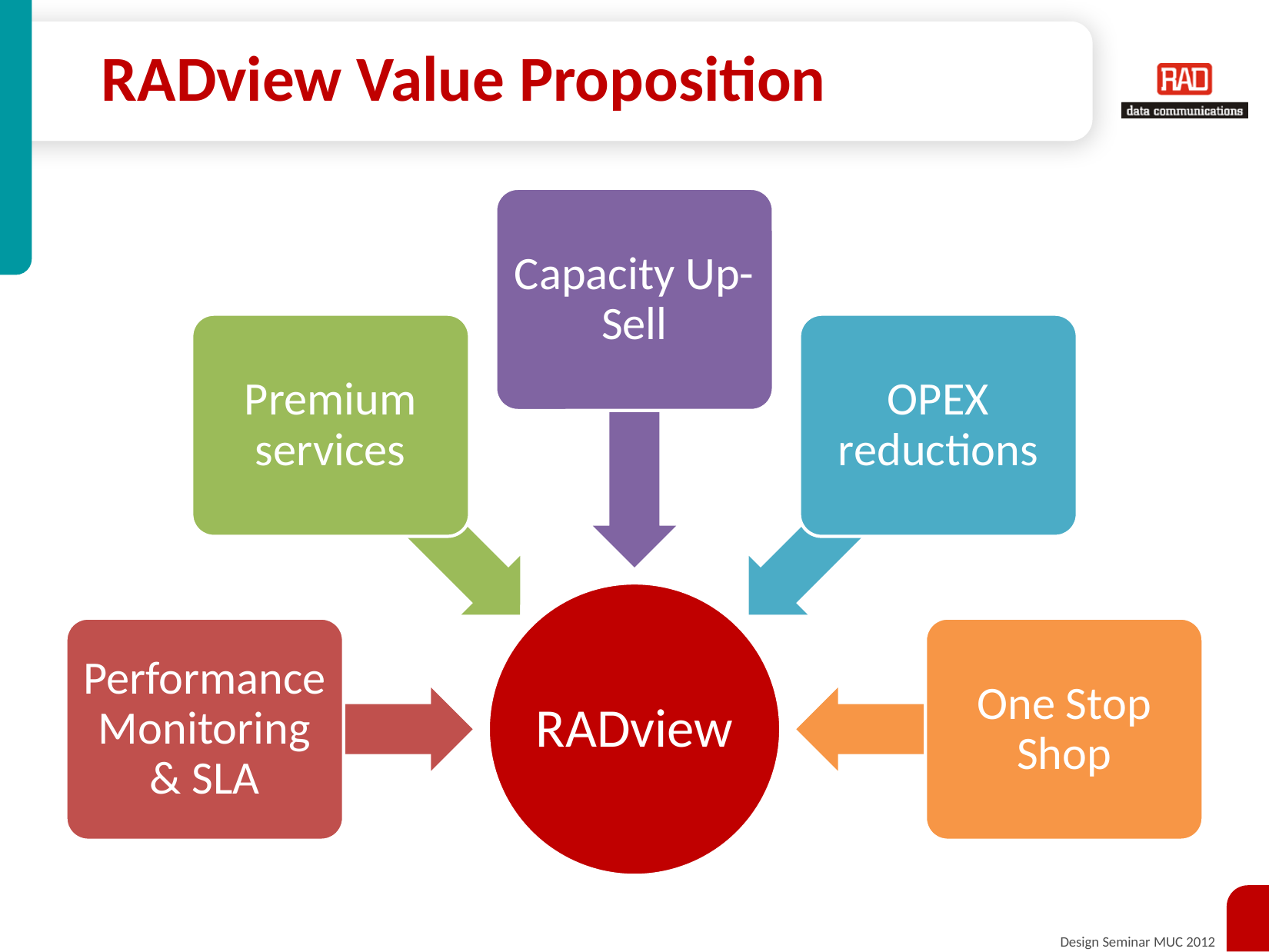

# RADview Value Proposition
RADview
Performance Monitoring & SLA
Premium services
Capacity Up-Sell
OPEX reductions
One Stop Shop